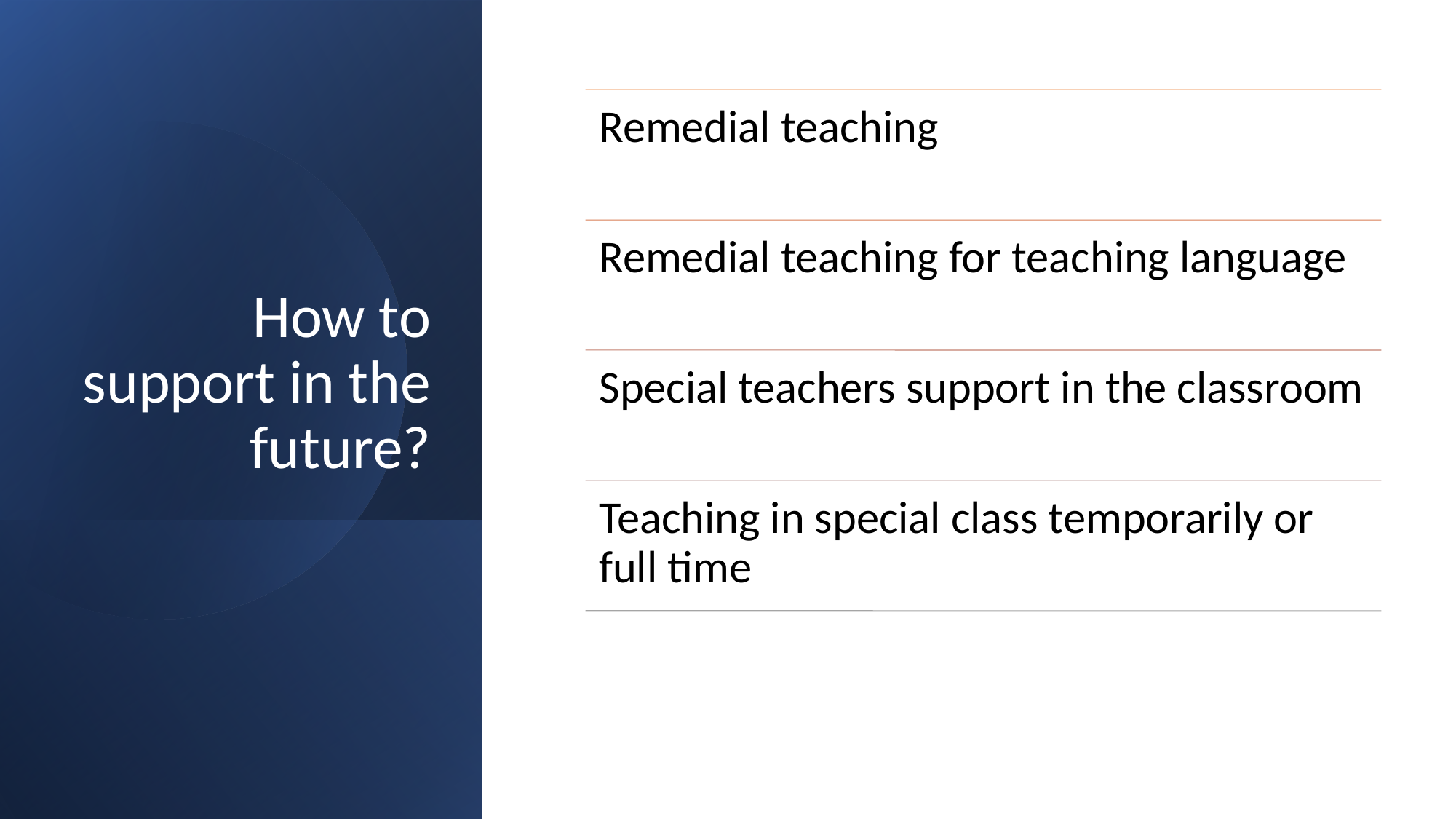

Remedial teaching
Remedial teaching for teaching language
Special teachers support in the classroom
Teaching in special class temporarily or full time

# How to support in the future?